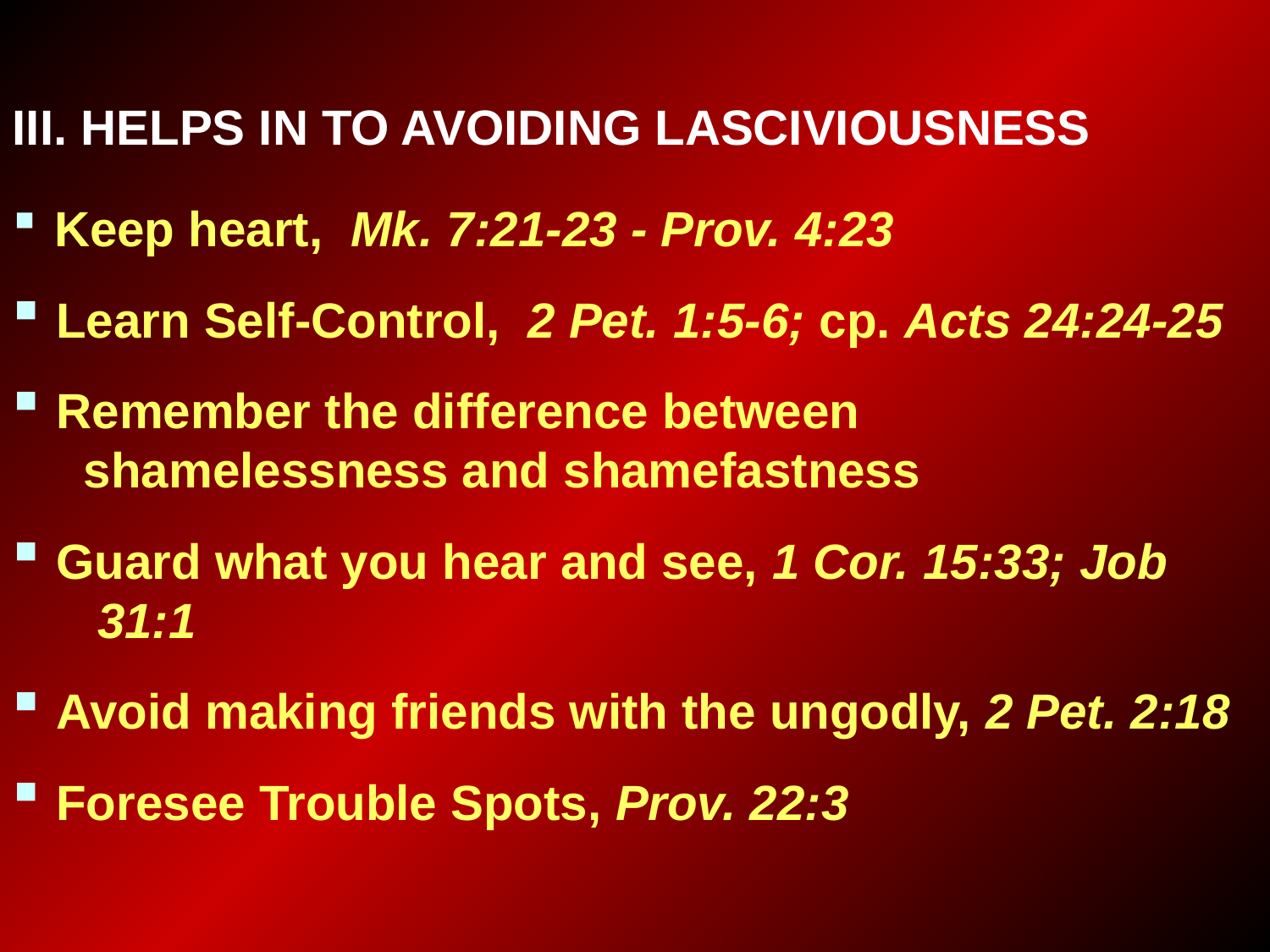

III. HELPS IN TO AVOIDING LASCIVIOUSNESS
 Keep heart,  Mk. 7:21‑23 ‑ Prov. 4:23
 Learn Self‑Control,  2 Pet. 1:5‑6; cp. Acts 24:24‑25
 Remember the difference between
   shamelessness and shamefastness
 Guard what you hear and see, 1 Cor. 15:33; Job
    31:1
 Avoid making friends with the ungodly, 2 Pet. 2:18
 Foresee Trouble Spots, Prov. 22:3